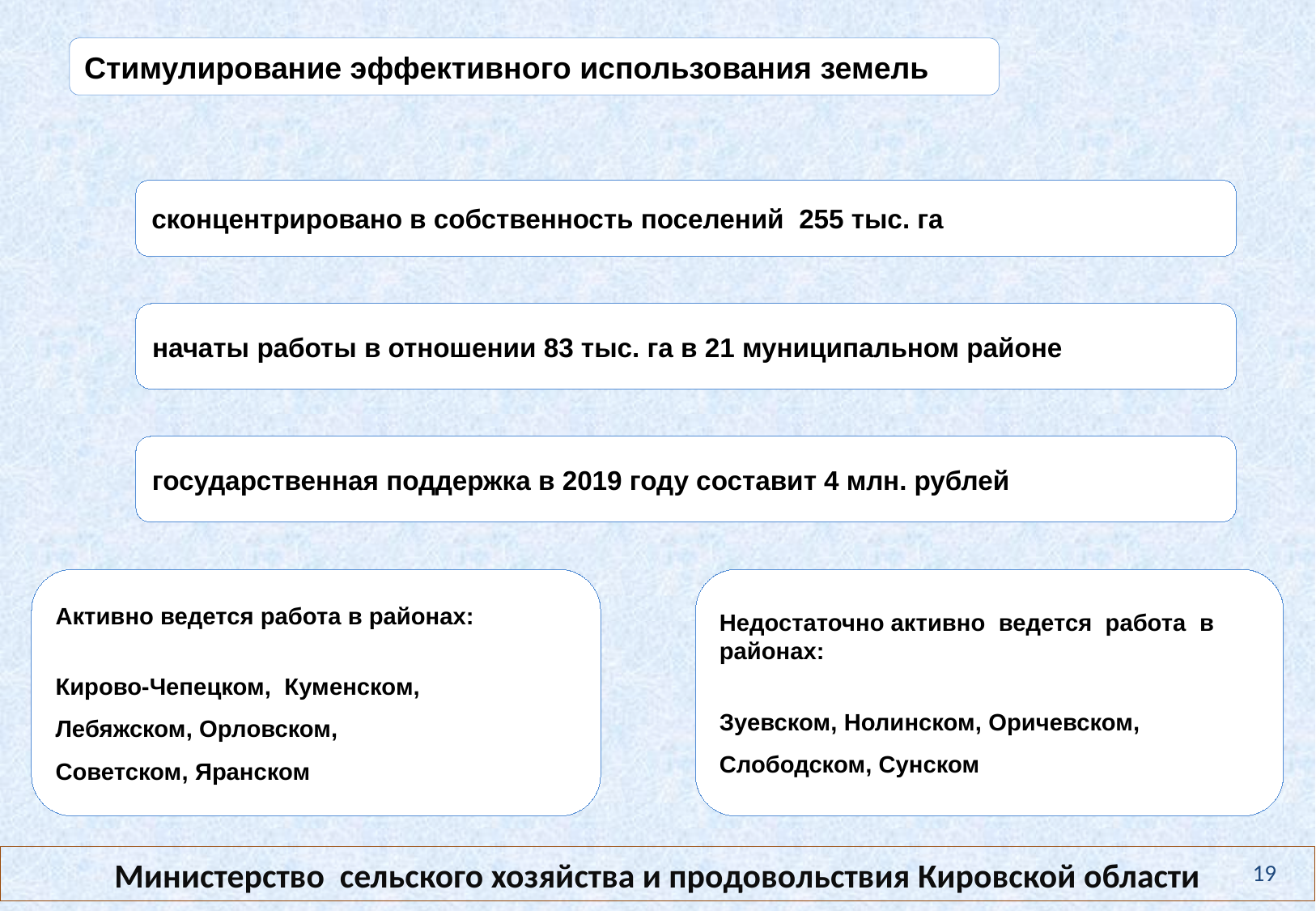

Стимулирование эффективного использования земель
сконцентрировано в собственность поселений  255 тыс. га
начаты работы в отношении 83 тыс. га в 21 муниципальном районе
государственная поддержка в 2019 году составит 4 млн. рублей
Активно ведется работа в районах:

Кирово-Чепецком,  Куменском,
Лебяжском, Орловском,
Советском, Яранском
Недостаточно активно  ведется  работа  в районах:

Зуевском, Нолинском, Оричевском,
Слободском, Сунском
Министерство  сельского хозяйства и продовольствия Кировской области
19